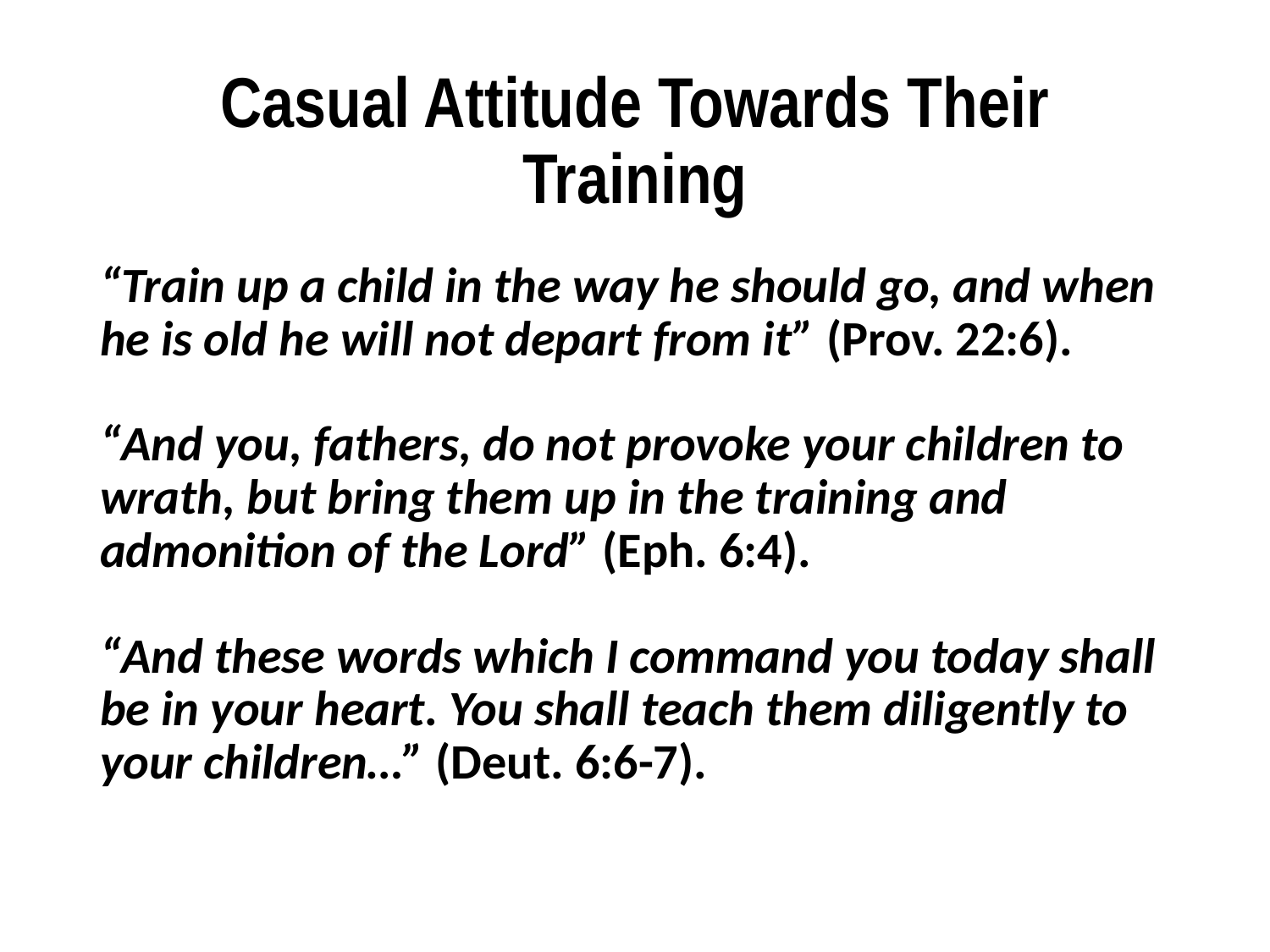

# Casual Attitude Towards Their Training
“Train up a child in the way he should go, and when he is old he will not depart from it” (Prov. 22:6).

“And you, fathers, do not provoke your children to wrath, but bring them up in the training and admonition of the Lord” (Eph. 6:4).

“And these words which I command you today shall be in your heart. You shall teach them diligently to your children…” (Deut. 6:6-7).